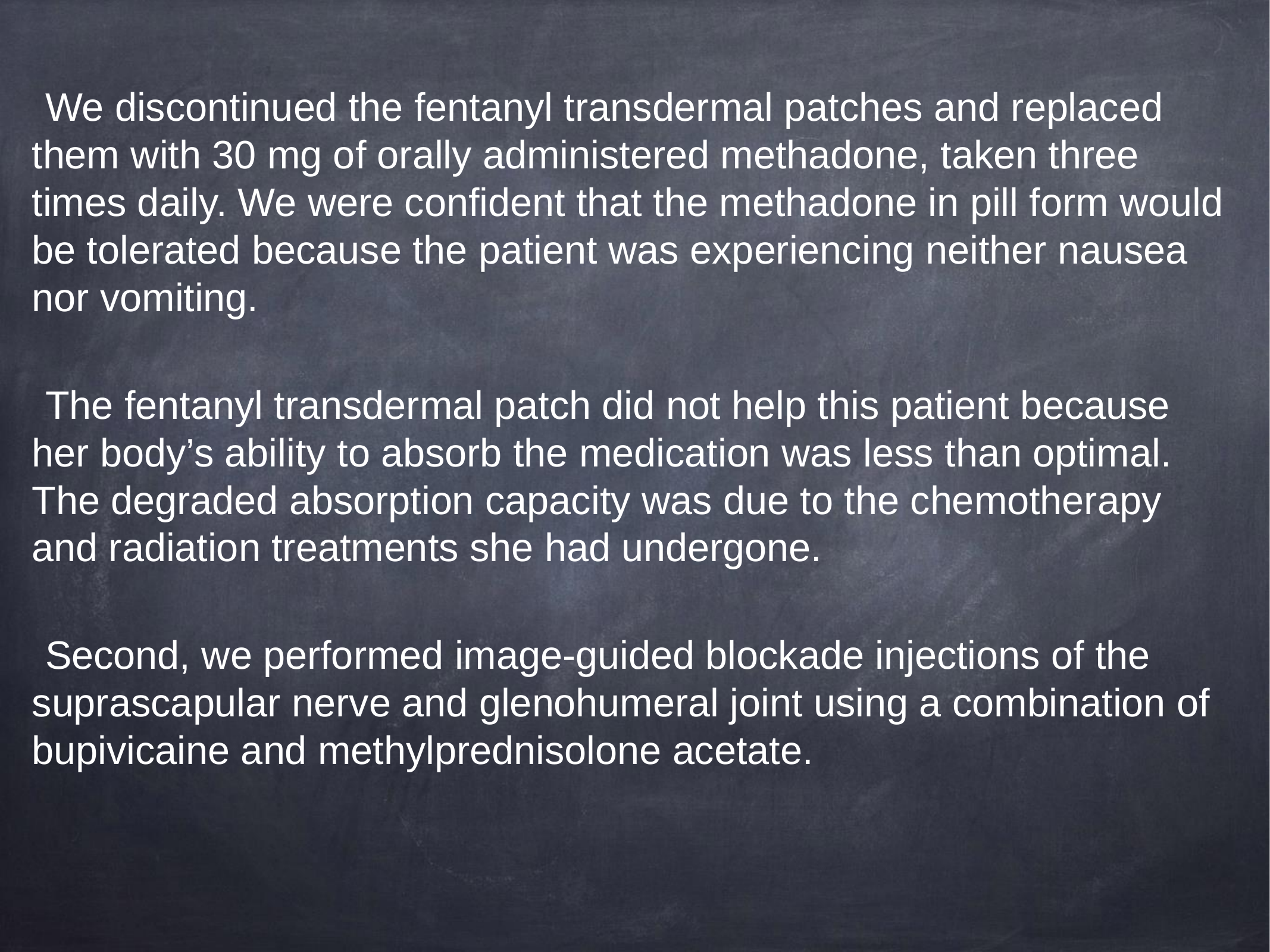

We discontinued the fentanyl transdermal patches and replaced them with 30 mg of orally administered methadone, taken three times daily. We were confident that the methadone in pill form would be tolerated because the patient was experiencing neither nausea nor vomiting.

The fentanyl transdermal patch did not help this patient because her body’s ability to absorb the medication was less than optimal. The degraded absorption capacity was due to the chemotherapy and radiation treatments she had undergone.

Second, we performed image-guided blockade injections of the suprascapular nerve and glenohumeral joint using a combination of bupivicaine and methylprednisolone acetate.